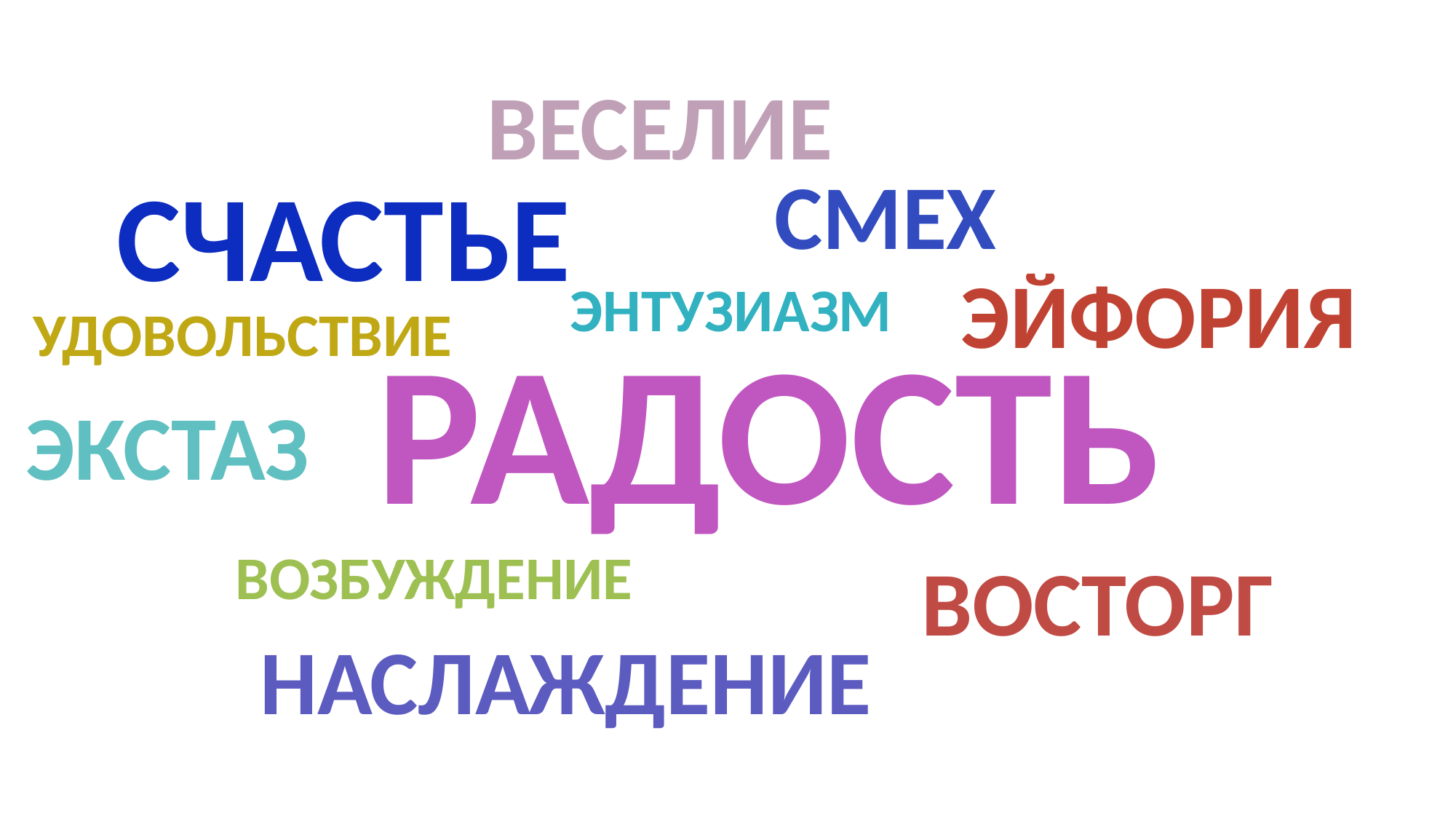

ВЕСЕЛИЕ
СМЕХ
СЧАСТЬЕ
ЭЙФОРИЯ
ЭНТУЗИАЗМ
УДОВОЛЬСТВИЕ
РАДОСТЬ
ЭКСТАЗ
ВОЗБУЖДЕНИЕ
ВОСТОРГ
НАСЛАЖДЕНИЕ